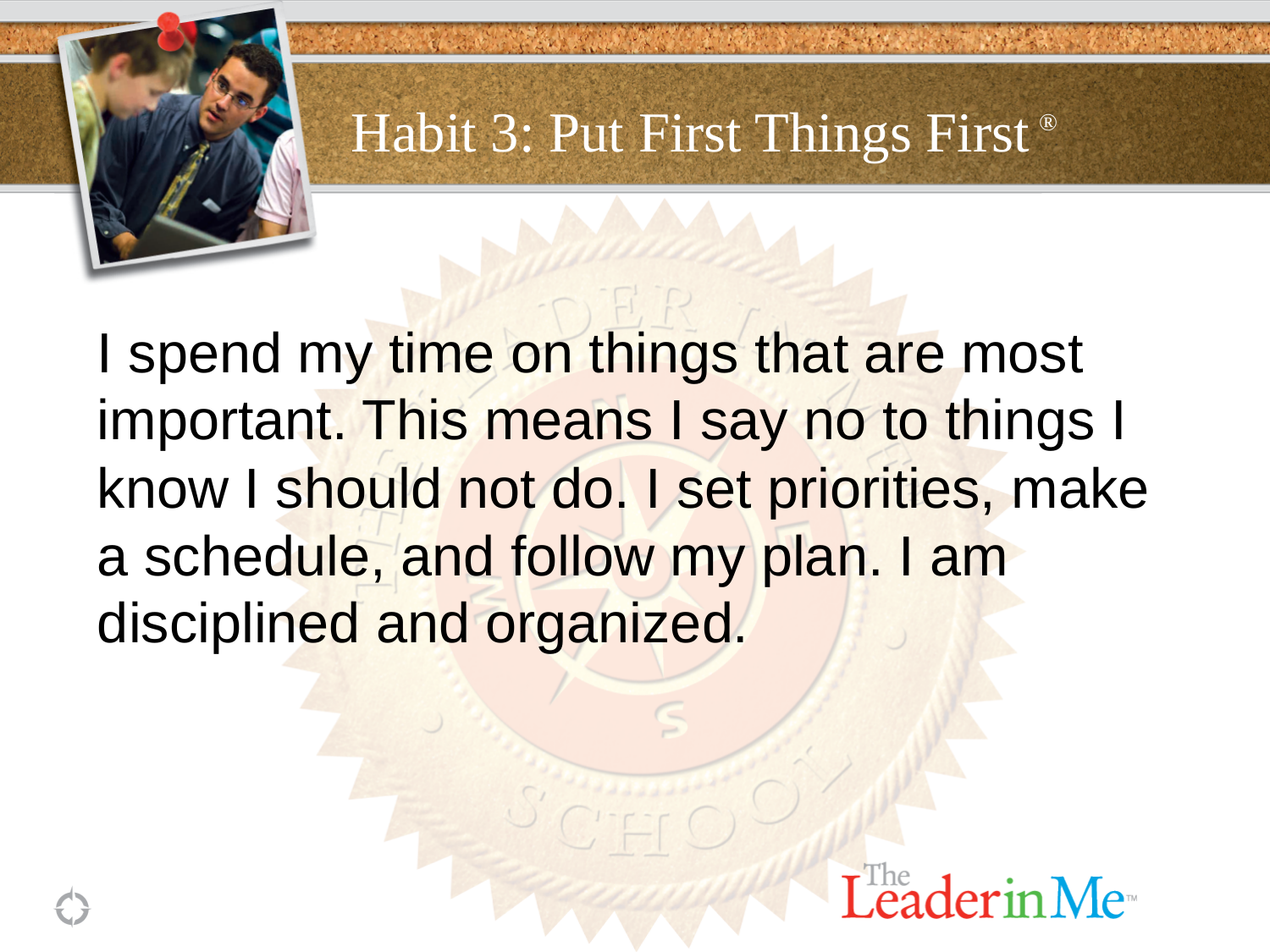

# Habit 3: Put First Things First ®
I spend my time on things that are most important. This means I say no to things I know I should not do. I set priorities, make a schedule, and follow my plan. I am disciplined and organized.